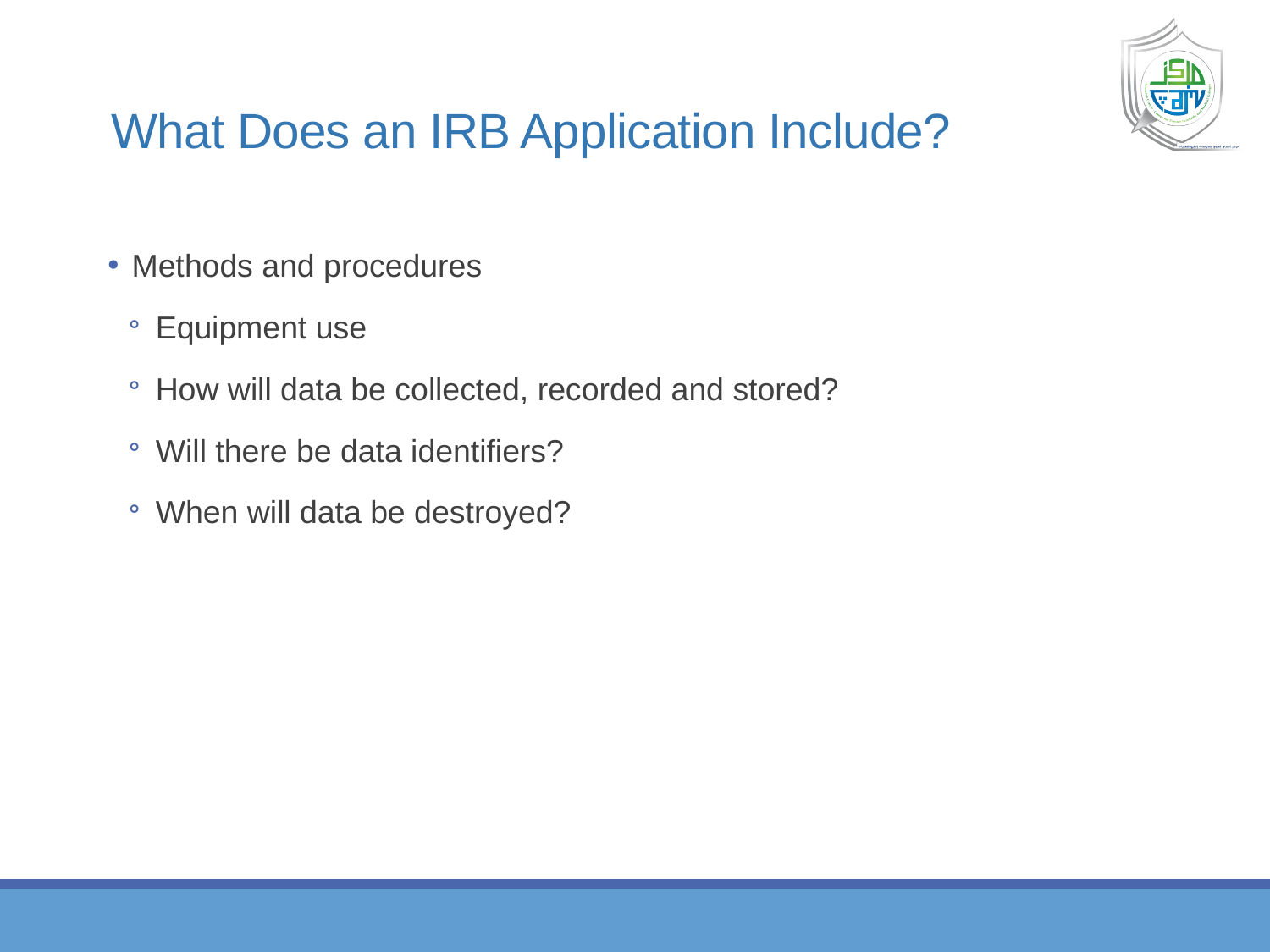

# What Does an IRB Application Include?
Methods and procedures
Equipment use
How will data be collected, recorded and stored?
Will there be data identifiers?
When will data be destroyed?